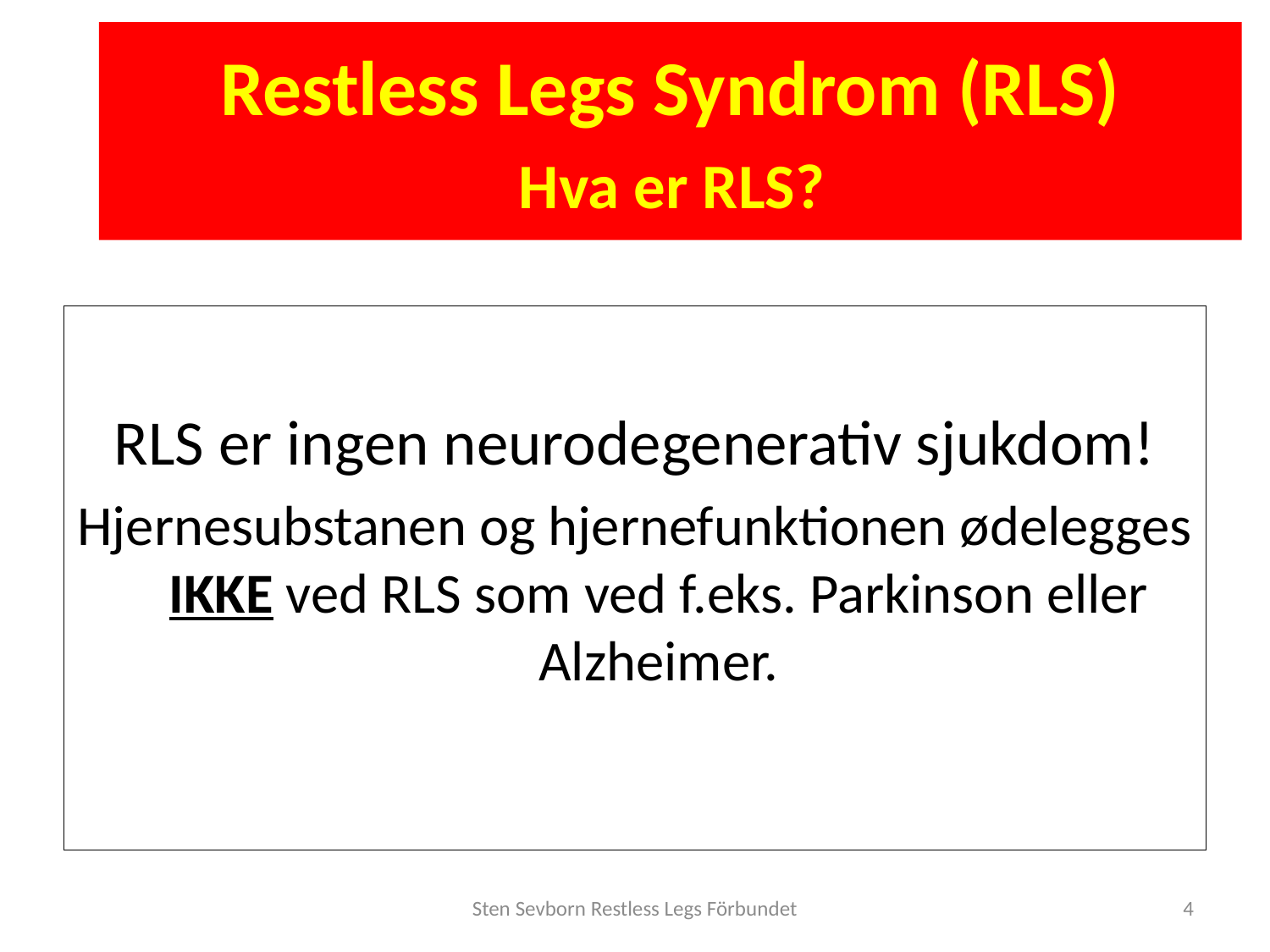

# Restless Legs Syndrom (RLS) Hva er RLS?

RLS er ingen neurodegenerativ sjukdom!
Hjernesubstanen og hjernefunktionen ødelegges IKKE ved RLS som ved f.eks. Parkinson eller Alzheimer.

Sten Sevborn Restless Legs Förbundet
4